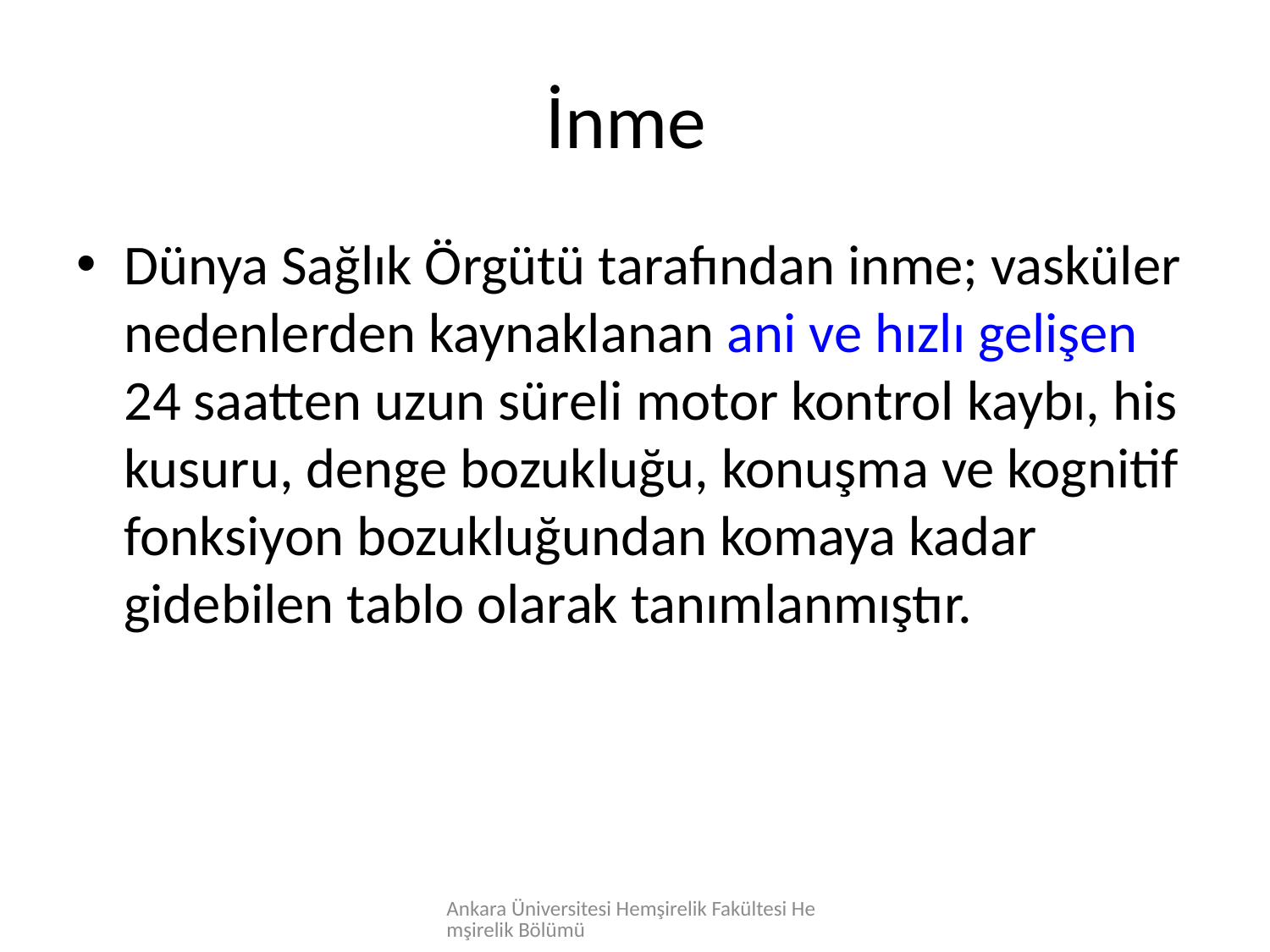

# İnme
Dünya Sağlık Örgütü tarafından inme; vasküler nedenlerden kaynaklanan ani ve hızlı gelişen 24 saatten uzun süreli motor kontrol kaybı, his kusuru, denge bozukluğu, konuşma ve kognitif fonksiyon bozukluğundan komaya kadar gidebilen tablo olarak tanımlanmıştır.
Ankara Üniversitesi Hemşirelik Fakültesi Hemşirelik Bölümü